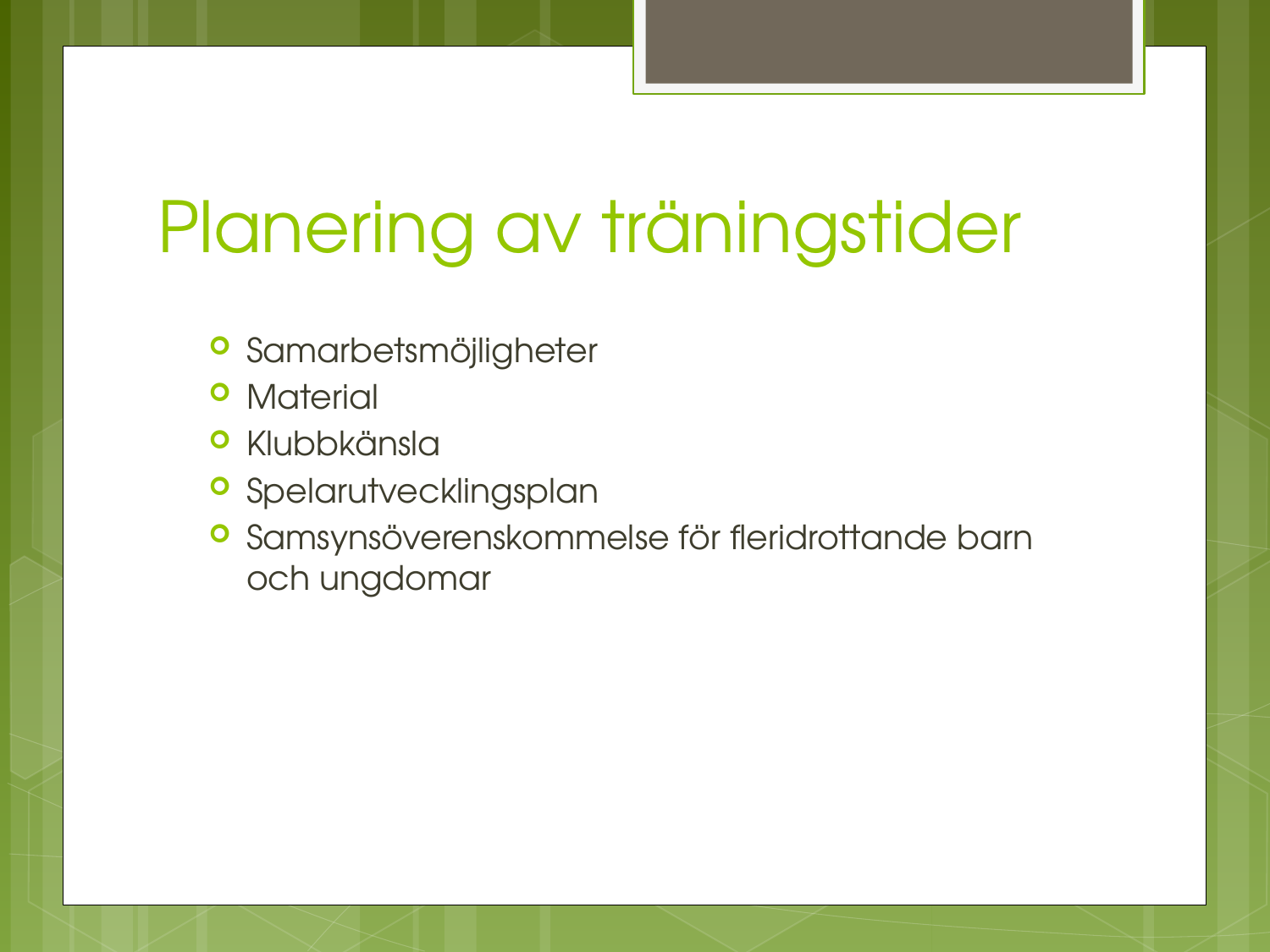

# Planering av träningstider
Samarbetsmöjligheter
Material
Klubbkänsla
Spelarutvecklingsplan
Samsynsöverenskommelse för fleridrottande barn och ungdomar